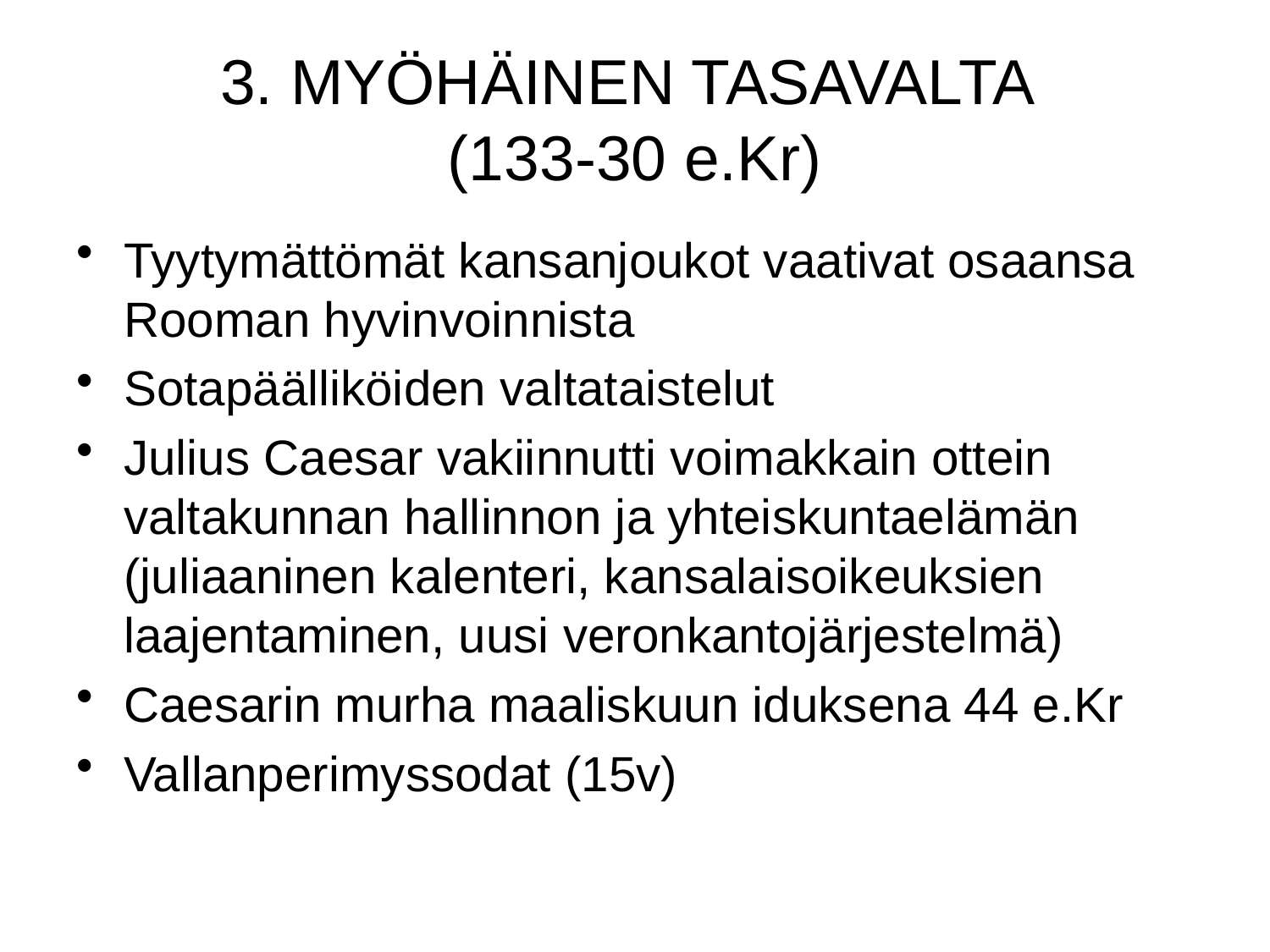

# 3. MYÖHÄINEN TASAVALTA (133-30 e.Kr)
Tyytymättömät kansanjoukot vaativat osaansa Rooman hyvinvoinnista
Sotapäälliköiden valtataistelut
Julius Caesar vakiinnutti voimakkain ottein valtakunnan hallinnon ja yhteiskuntaelämän (juliaaninen kalenteri, kansalaisoikeuksien laajentaminen, uusi veronkantojärjestelmä)
Caesarin murha maaliskuun iduksena 44 e.Kr
Vallanperimyssodat (15v)